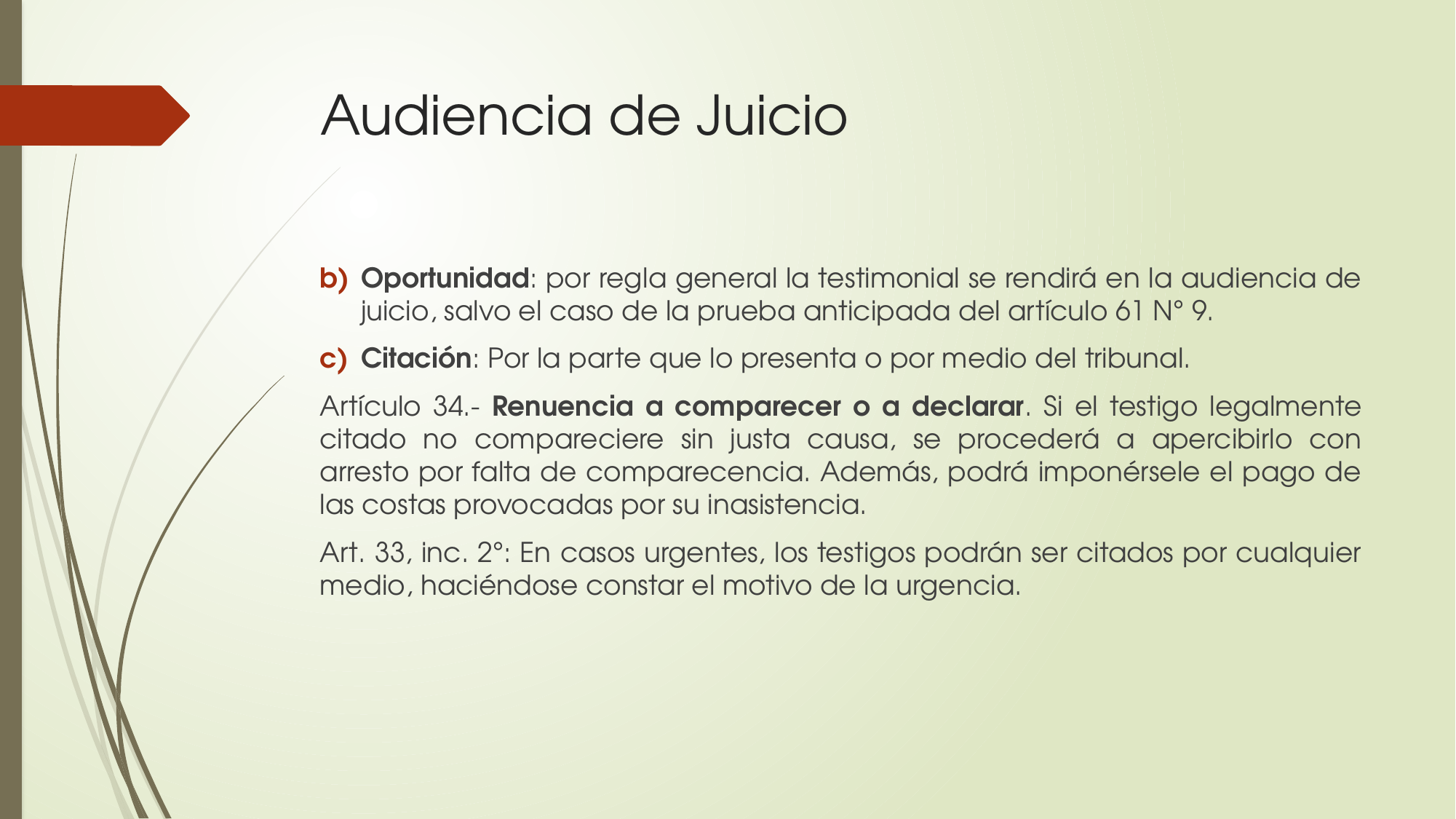

# Audiencia de Juicio
Oportunidad: por regla general la testimonial se rendirá en la audiencia de juicio, salvo el caso de la prueba anticipada del artículo 61 N° 9.
Citación: Por la parte que lo presenta o por medio del tribunal.
Artículo 34.- Renuencia a comparecer o a declarar. Si el testigo legalmente citado no compareciere sin justa causa, se procederá a apercibirlo con arresto por falta de comparecencia. Además, podrá imponérsele el pago de las costas provocadas por su inasistencia.
Art. 33, inc. 2°: En casos urgentes, los testigos podrán ser citados por cualquier medio, haciéndose constar el motivo de la urgencia.